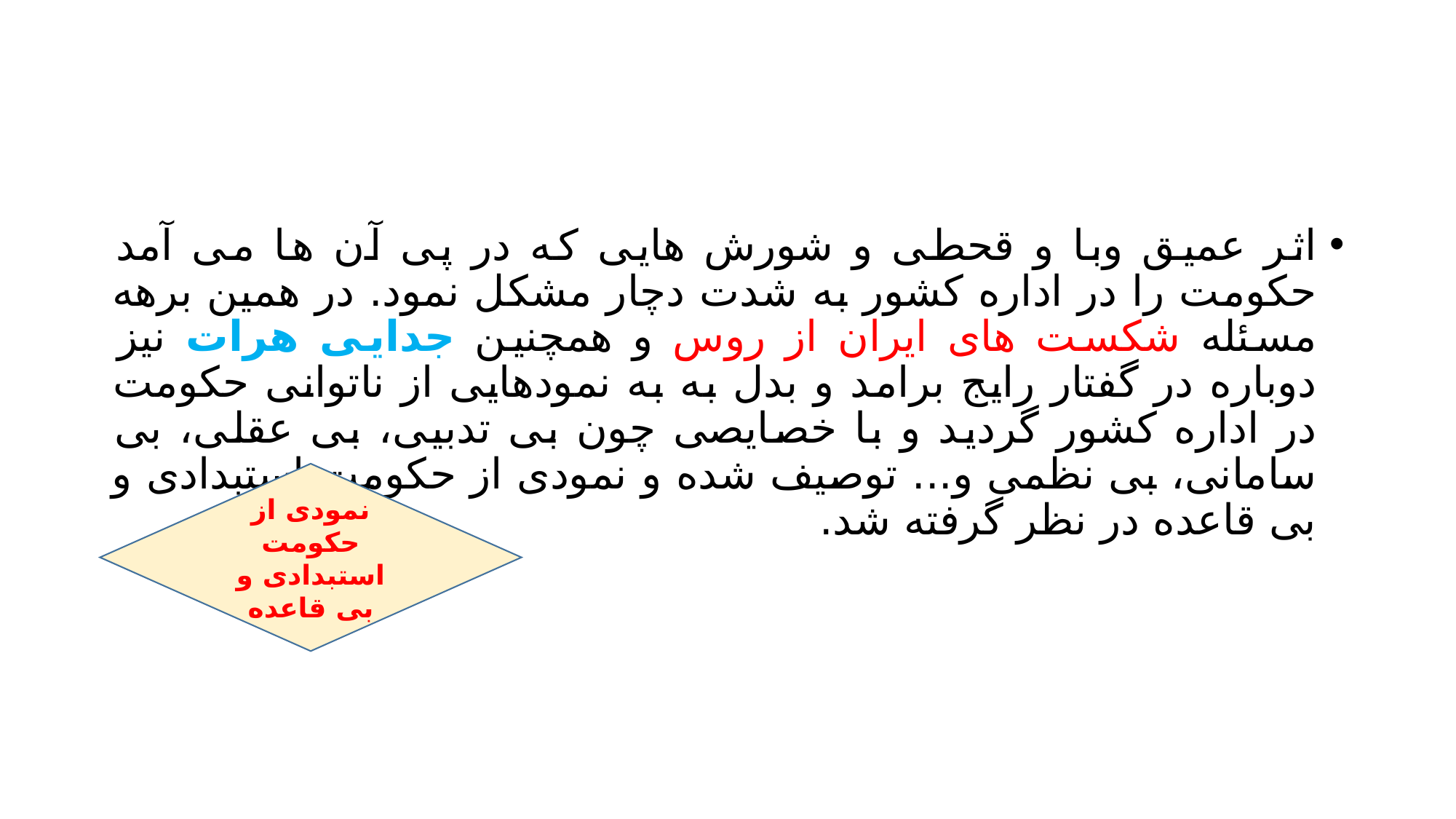

#
اثر عمیق وبا و قحطی و شورش هایی که در پی آن ها می آمد حکومت را در اداره کشور به شدت دچار مشکل نمود. در همین برهه مسئله شکست های ایران از روس و همچنین جدایی هرات نیز دوباره در گفتار رایج برامد و بدل به به نمودهایی از ناتوانی حکومت در اداره کشور گردید و با خصایصی چون بی تدبیی، بی عقلی، بی سامانی، بی نظمی و... توصیف شده و نمودی از حکومت استبدادی و بی قاعده در نظر گرفته شد.
نمودی از حکومت استبدادی و بی قاعده